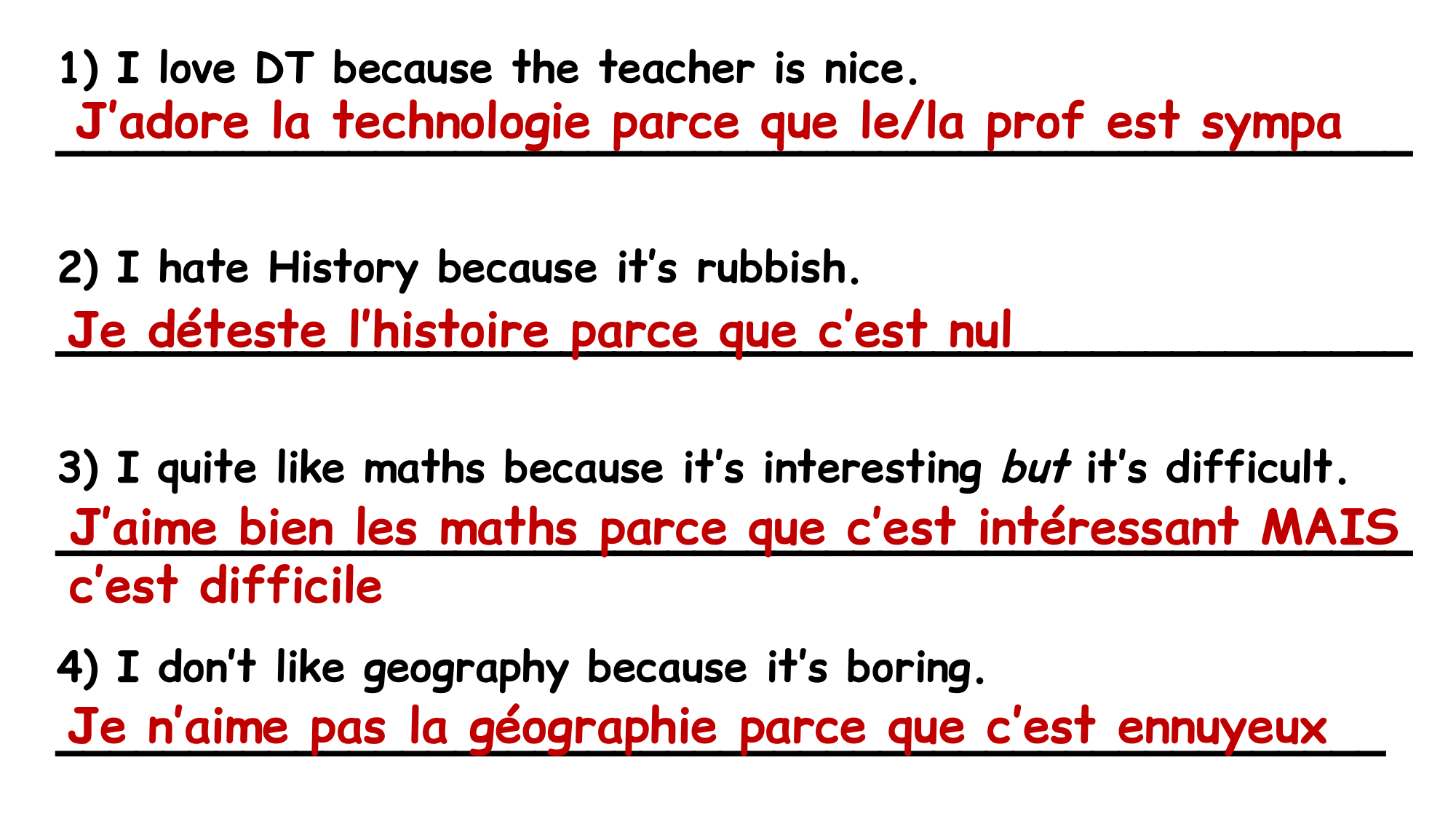

1) I love DT because the teacher is nice.
___________________________________________________

2) I hate History because it’s rubbish.
___________________________________________________

3) I quite like maths because it’s interesting but it’s difficult.
___________________________________________________

4) I don’t like geography because it’s boring.
__________________________________________________
J’adore la technologie parce que le/la prof est sympa
Je déteste l’histoire parce que c’est nul
J’aime bien les maths parce que c’est intéressant MAIS c’est difficile

Je n’aime pas la géographie parce que c’est ennuyeux